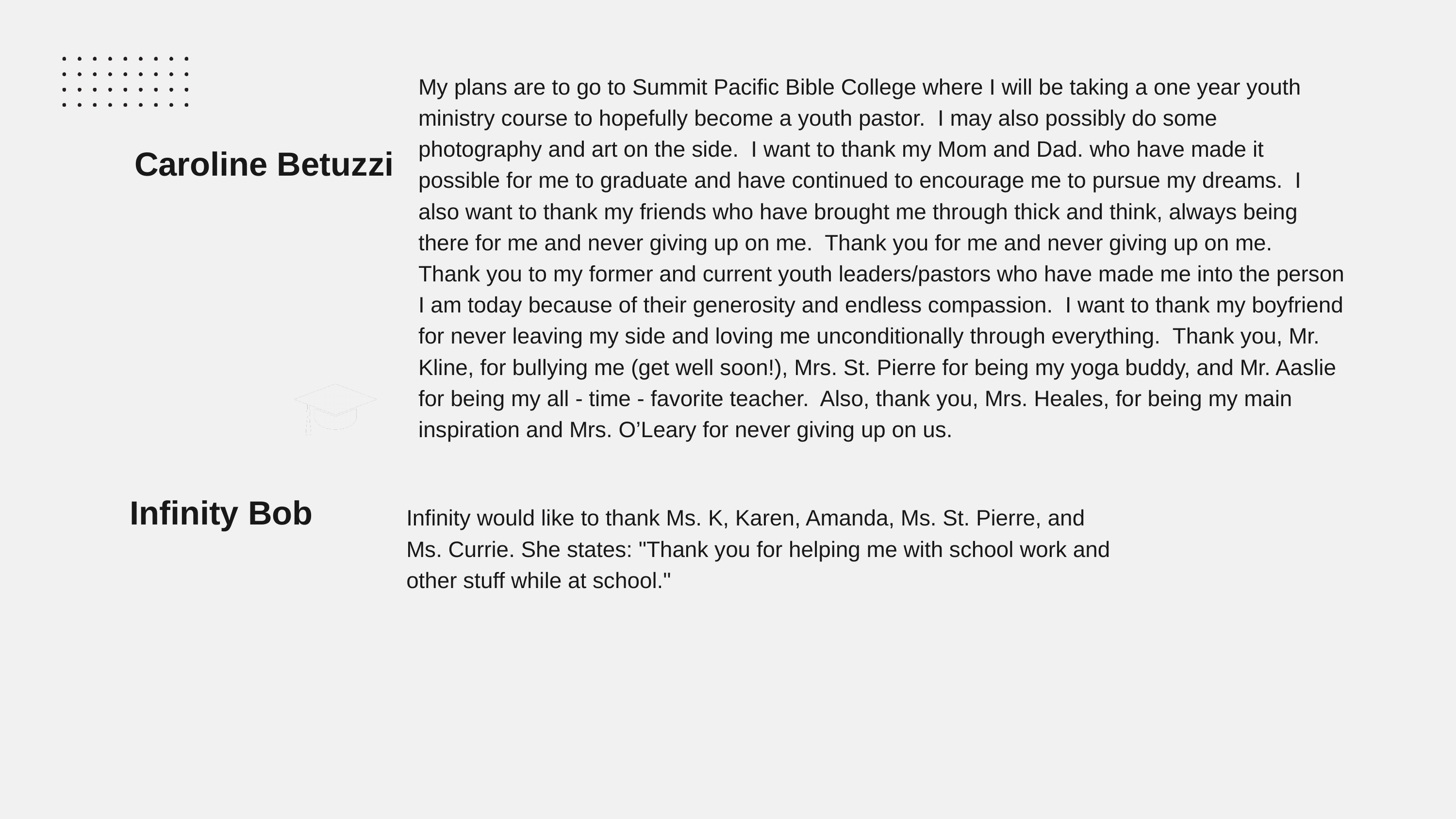

My plans are to go to Summit Pacific Bible College where I will be taking a one year youth ministry course to hopefully become a youth pastor.  I may also possibly do some photography and art on the side.  I want to thank my Mom and Dad. who have made it possible for me to graduate and have continued to encourage me to pursue my dreams.  I also want to thank my friends who have brought me through thick and think, always being there for me and never giving up on me.  Thank you for me and never giving up on me.  Thank you to my former and current youth leaders/pastors who have made me into the person I am today because of their generosity and endless compassion.  I want to thank my boyfriend for never leaving my side and loving me unconditionally through everything.  Thank you, Mr. Kline, for bullying me (get well soon!), Mrs. St. Pierre for being my yoga buddy, and Mr. Aaslie for being my all - time - favorite teacher.  Also, thank you, Mrs. Heales, for being my main inspiration and Mrs. O’Leary for never giving up on us.
Caroline Betuzzi

Infinity Bob
Infinity would like to thank Ms. K, Karen, Amanda, Ms. St. Pierre, and Ms. Currie. She states: "Thank you for helping me with school work and other stuff while at school."